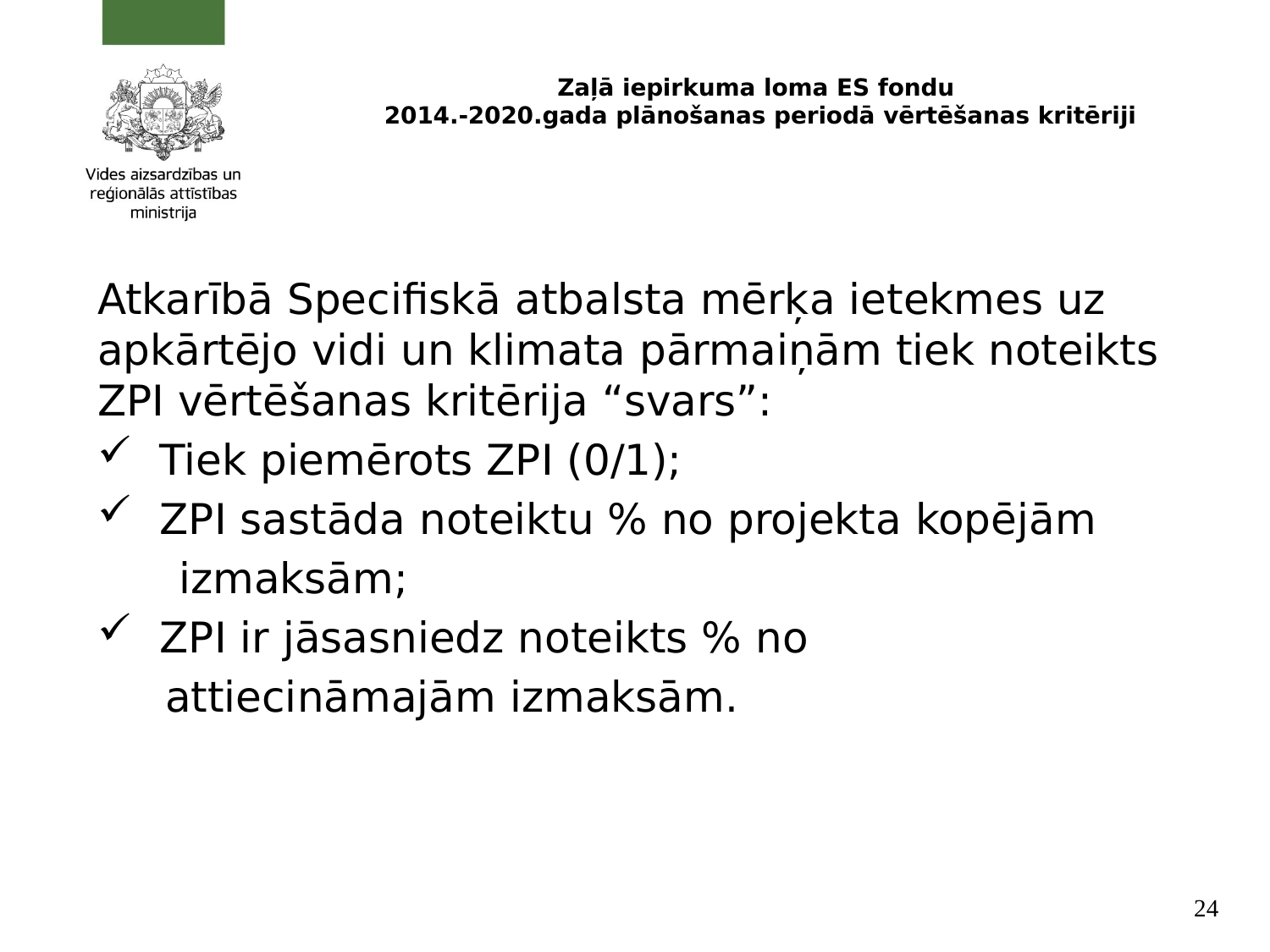

# Zaļā iepirkuma loma ES fondu 2014.-2020.gada plānošanas periodā vērtēšanas kritēriji
Atkarībā Specifiskā atbalsta mērķa ietekmes uz apkārtējo vidi un klimata pārmaiņām tiek noteikts ZPI vērtēšanas kritērija “svars”:
  Tiek piemērots ZPI (0/1);
  ZPI sastāda noteiktu % no projekta kopējām
      izmaksām;
  ZPI ir jāsasniedz noteikts % no
     attiecināmajām izmaksām.
24